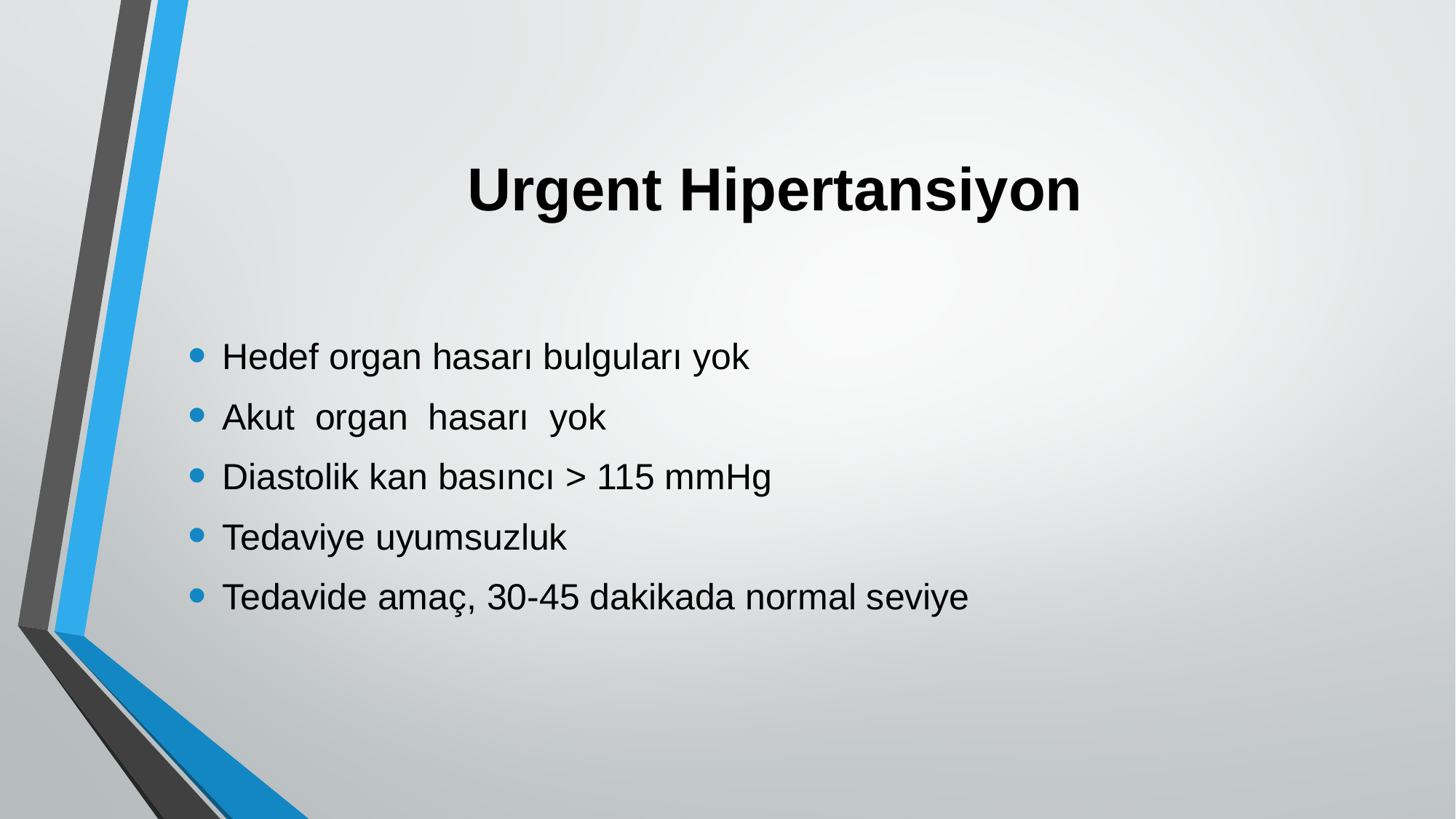

# Urgent Hipertansiyon
Hedef organ hasarı bulguları yok
Akut  organ  hasarı  yok
Diastolik kan basıncı > 115 mmHg
Tedaviye uyumsuzluk
Tedavide amaç, 30-45 dakikada normal seviye